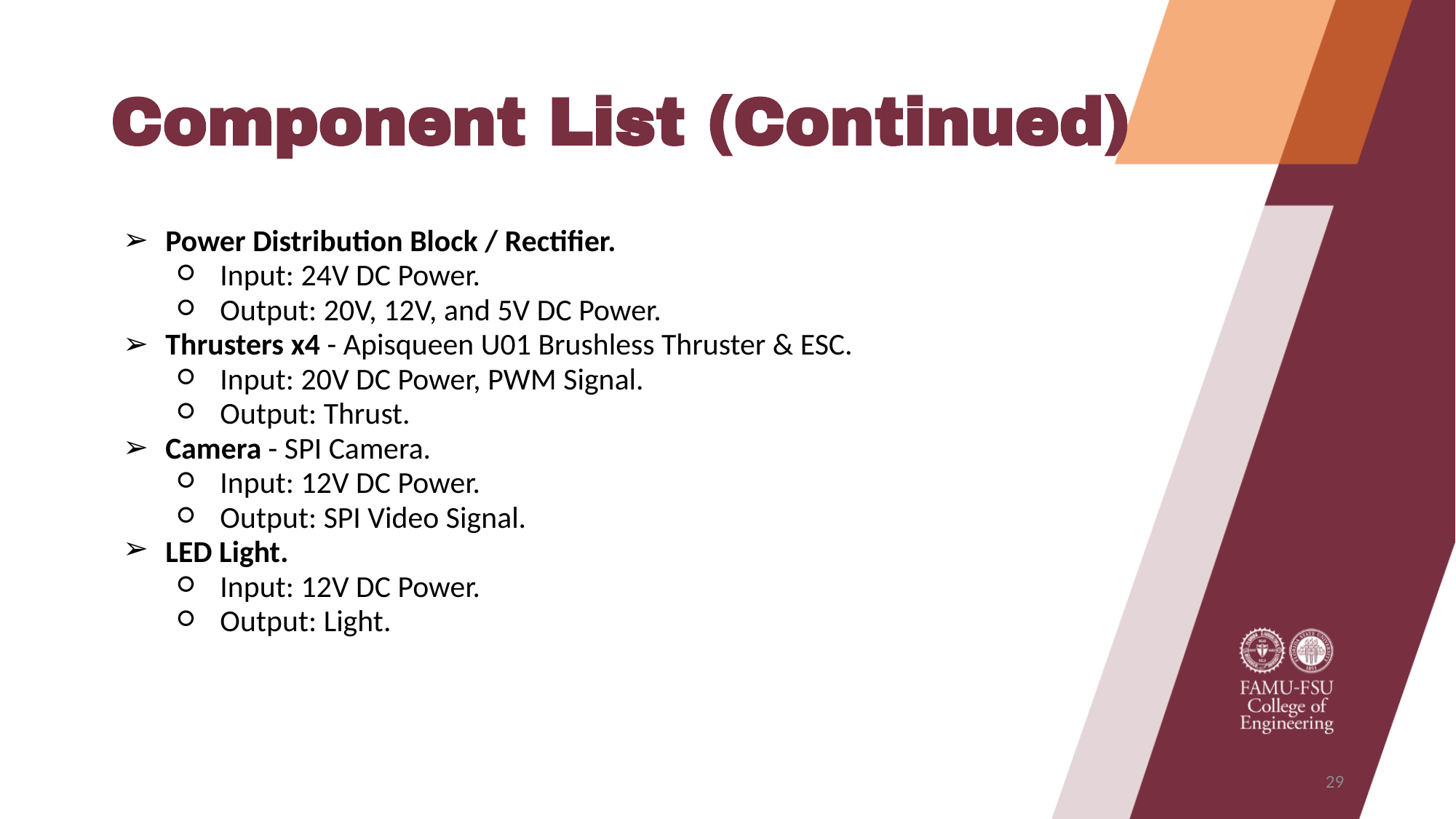

# Component List (Continued)
Power Distribution Block / Rectifier.
Input: 24V DC Power.
Output: 20V, 12V, and 5V DC Power.
Thrusters x4 - Apisqueen U01 Brushless Thruster & ESC.
Input: 20V DC Power, PWM Signal.
Output: Thrust.
Camera - SPI Camera.
Input: 12V DC Power.
Output: SPI Video Signal.
LED Light.
Input: 12V DC Power.
Output: Light.
29